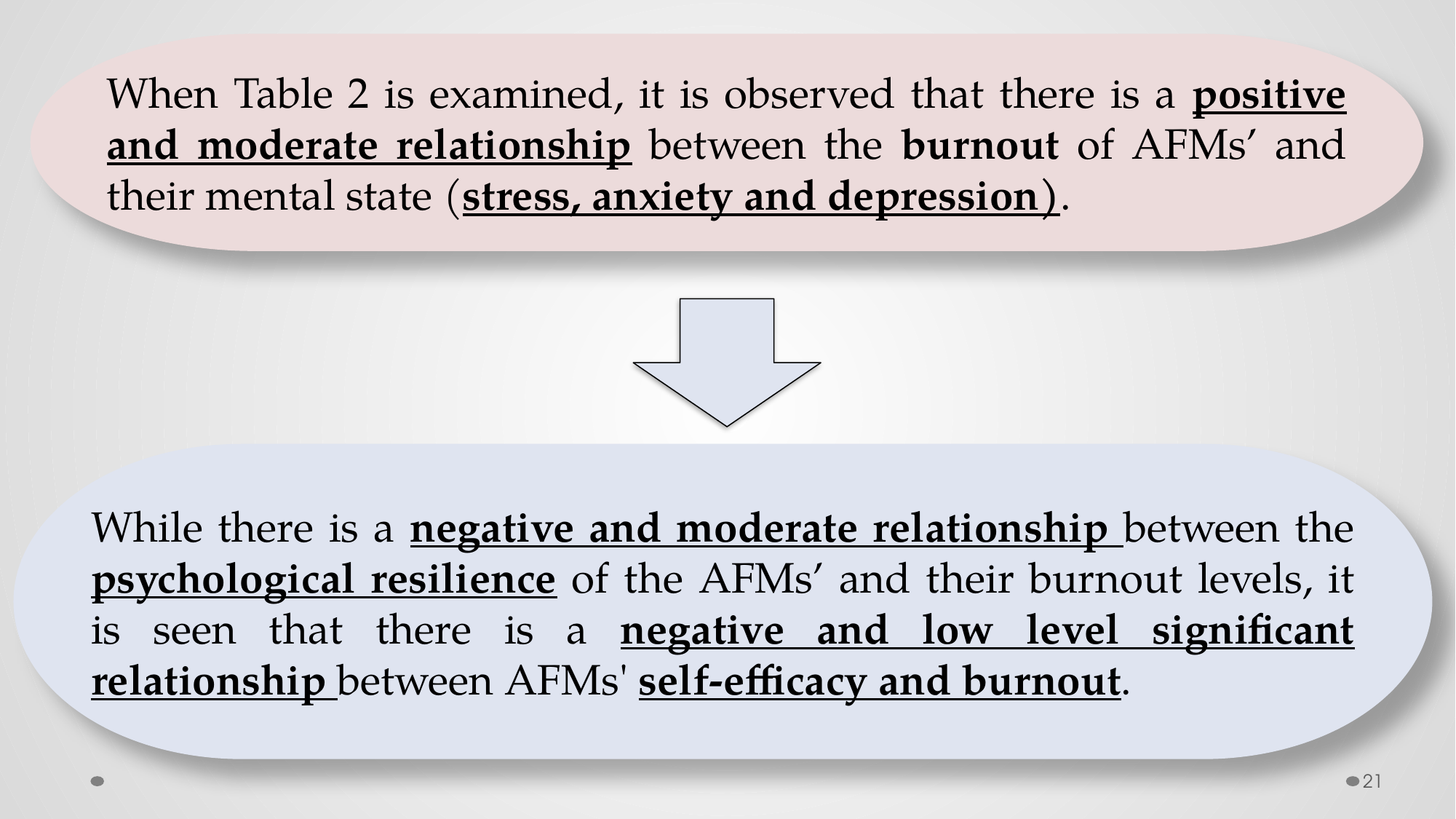

When Table 2 is examined, it is observed that there is a positive and moderate relationship between the burnout of AFMs’ and their mental state (stress, anxiety and depression).

While there is a negative and moderate relationship between the psychological resilience of the AFMs’ and their burnout levels, it is seen that there is a negative and low level significant relationship between AFMs' self-efficacy and burnout.
21